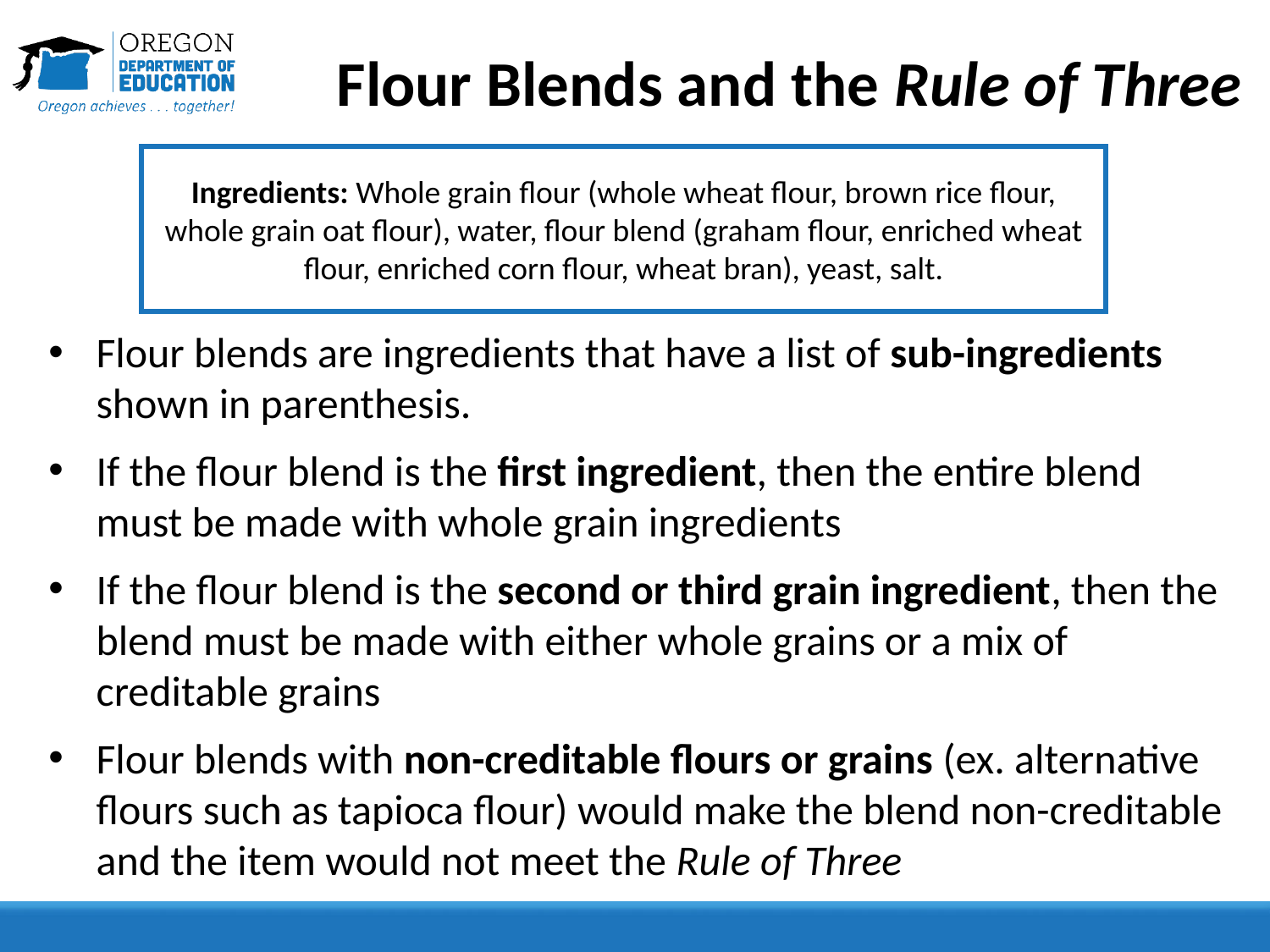

# Flour Blends and the Rule of Three
Ingredients: Whole grain flour (whole wheat flour, brown rice flour, whole grain oat flour), water, flour blend (graham flour, enriched wheat flour, enriched corn flour, wheat bran), yeast, salt.
Flour blends are ingredients that have a list of sub-ingredients shown in parenthesis.

If the flour blend is the first ingredient, then the entire blend must be made with whole grain ingredients

If the flour blend is the second or third grain ingredient, then the blend must be made with either whole grains or a mix of creditable grains

Flour blends with non-creditable flours or grains (ex. alternative flours such as tapioca flour) would make the blend non-creditable and the item would not meet the Rule of Three